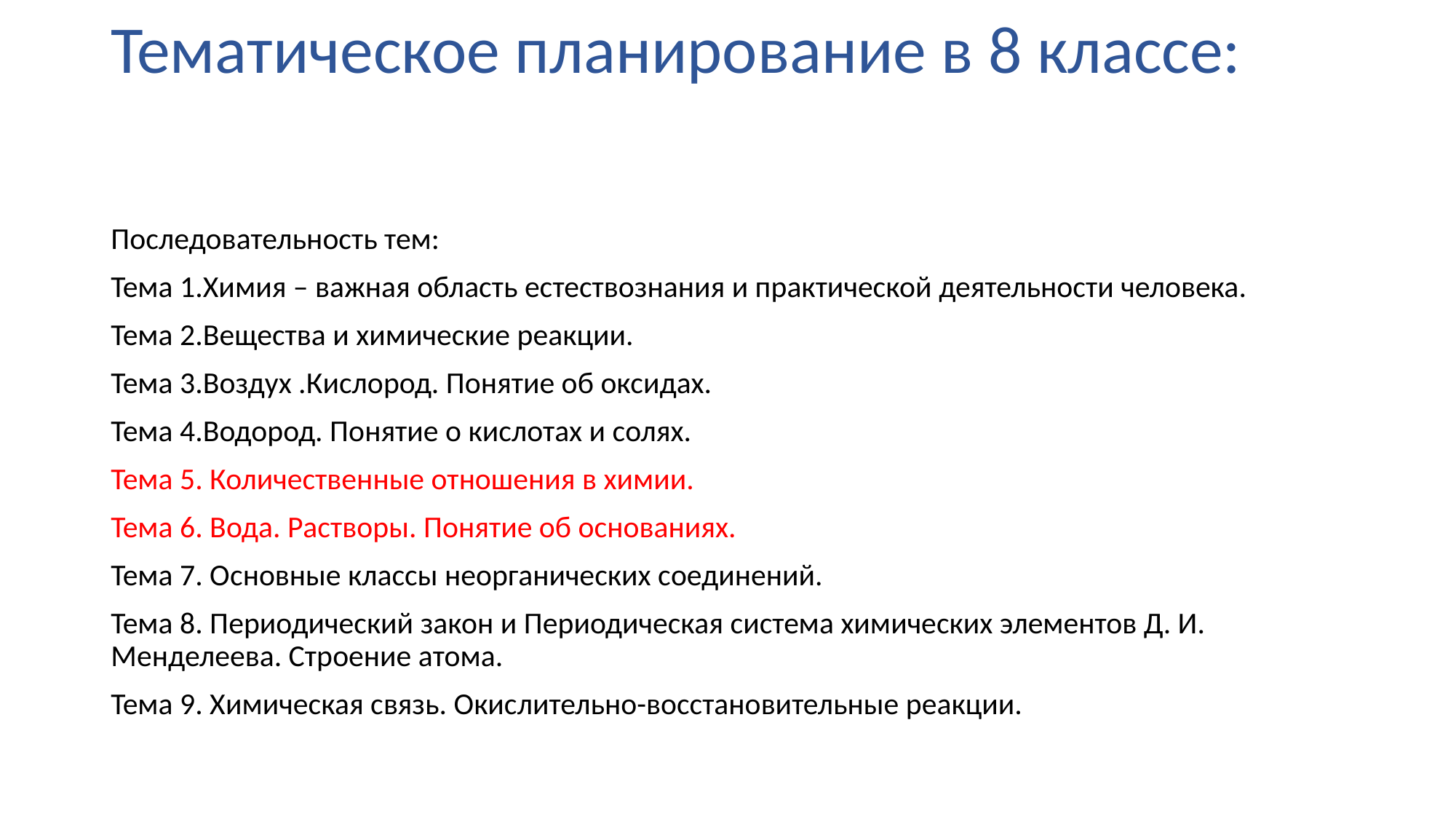

# Тематическое планирование в 8 классе:
Последовательность тем:
Тема 1.Химия – важная область естествознания и практической деятельности человека.
Тема 2.Вещества и химические реакции.
Тема 3.Воздух .Кислород. Понятие об оксидах.
Тема 4.Водород. Понятие о кислотах и солях.
Тема 5. Количественные отношения в химии.
Тема 6. Вода. Растворы. Понятие об основаниях.
Тема 7. Основные классы неорганических соединений.
Тема 8. Периодический закон и Периодическая система химических элементов Д. И. Менделеева. Строение атома.
Тема 9. Химическая связь. Окислительно-восстановительные реакции.